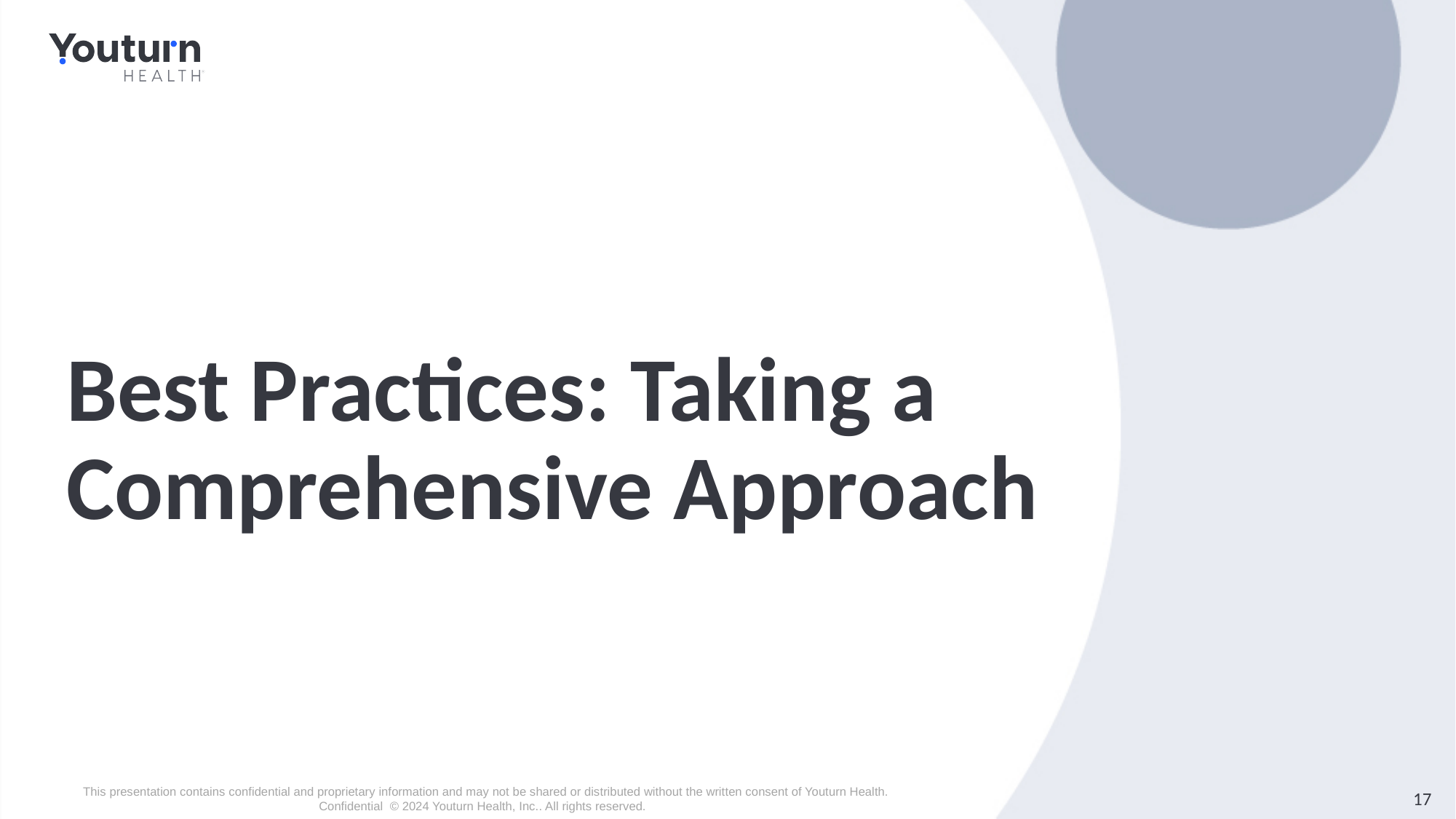

# Best Practices: Taking a Comprehensive Approach
17